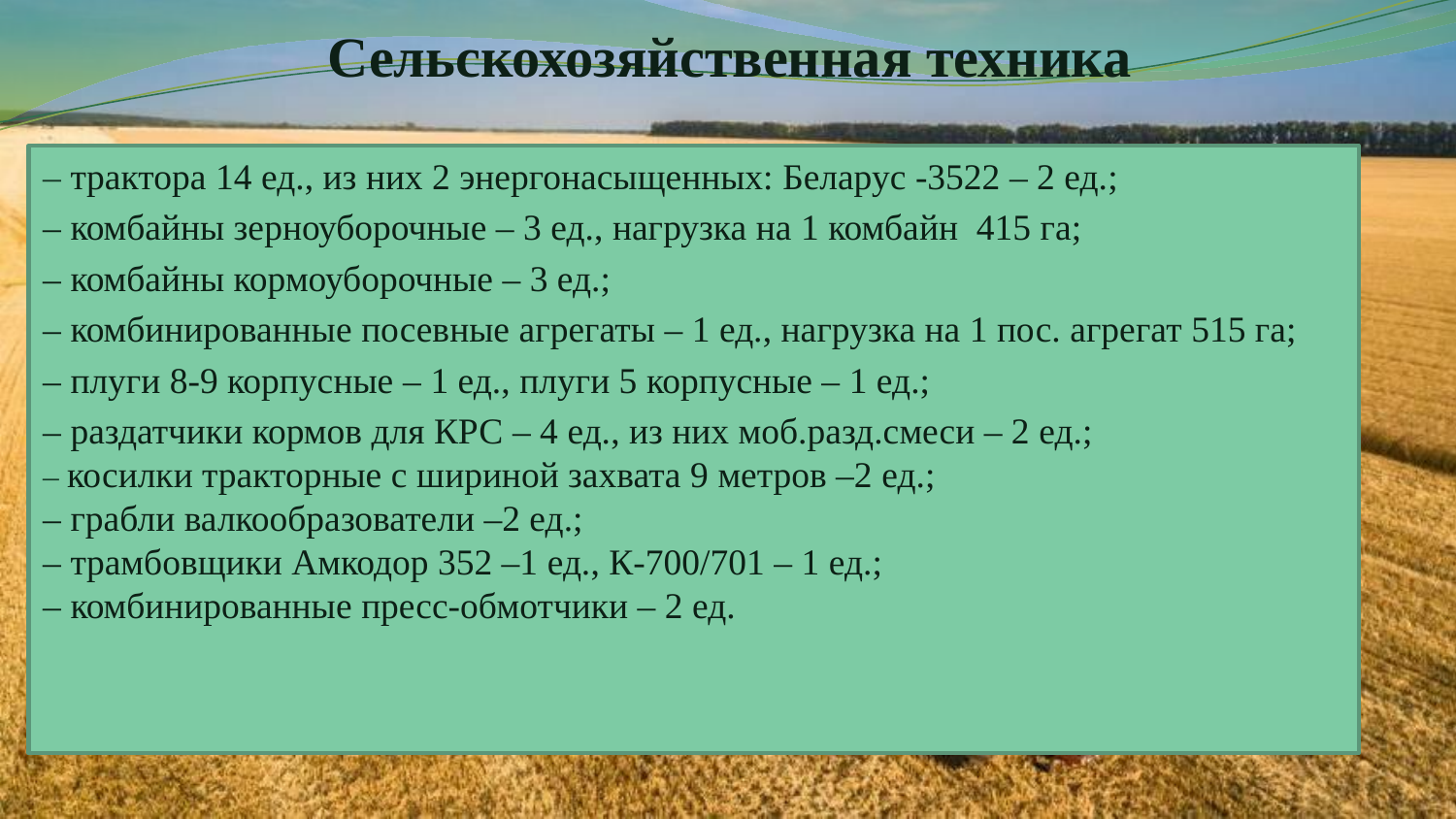

# Сельскохозяйственная техника
– трактора 14 ед., из них 2 энергонасыщенных: Беларус -3522 – 2 ед.;
– комбайны зерноуборочные – 3 ед., нагрузка на 1 комбайн  415 га;
– комбайны кормоуборочные – 3 ед.;
– комбинированные посевные агрегаты – 1 ед., нагрузка на 1 пос. агрегат 515 га;
– плуги 8-9 корпусные – 1 ед., плуги 5 корпусные – 1 ед.;
– раздатчики кормов для КРС – 4 ед., из них моб.разд.смеси – 2 ед.;
– косилки тракторные с шириной захвата 9 метров –2 ед.;
– грабли валкообразователи –2 ед.;
– трамбовщики Амкодор 352 –1 ед., К-700/701 – 1 ед.;
– комбинированные пресс-обмотчики – 2 ед.